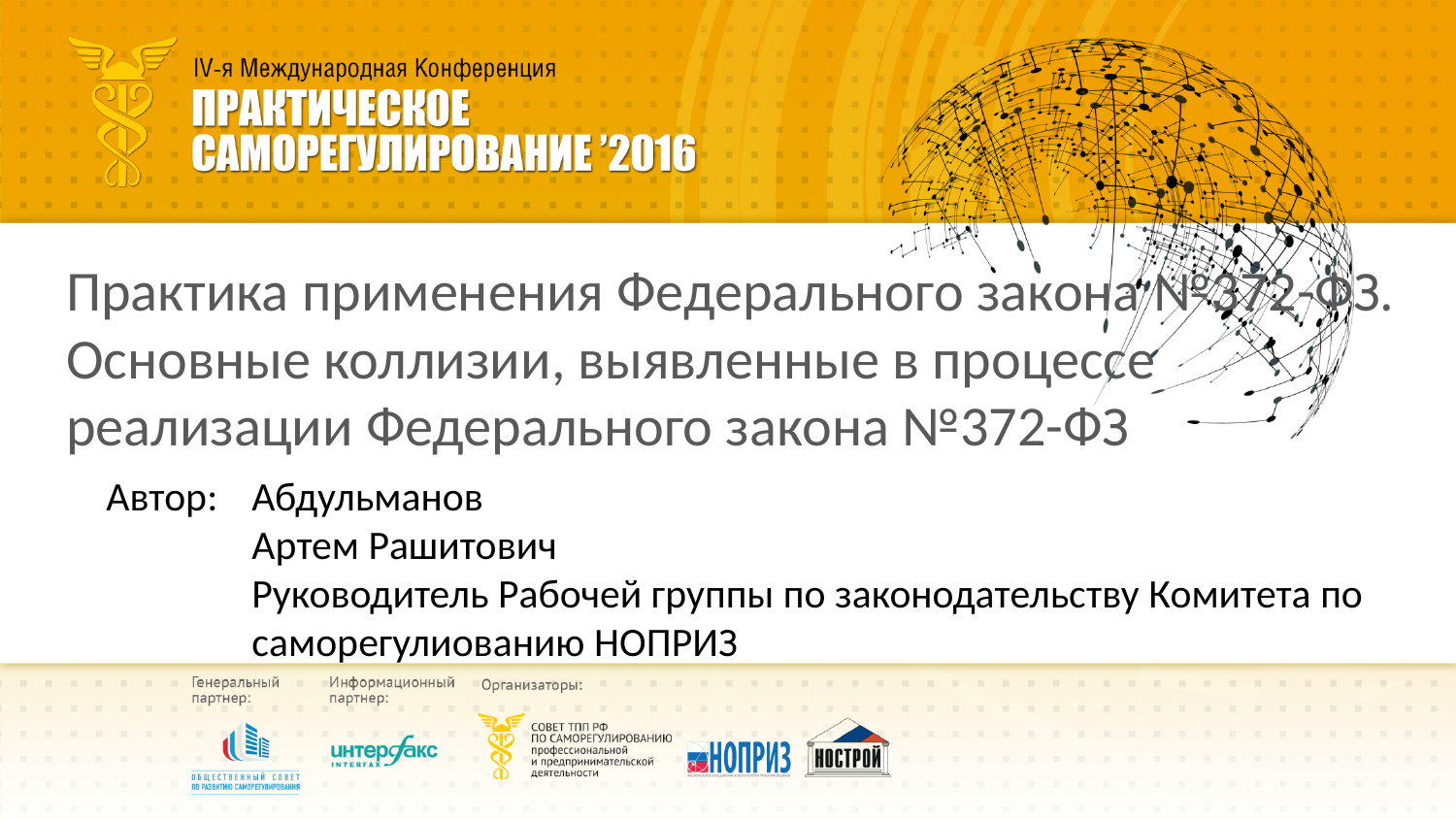

# Практика применения Федерального закона №372-ФЗ. Основные коллизии, выявленные в процессе реализации Федерального закона №372-ФЗ
Автор:	Абдульманов
	Артем Рашитович
	Руководитель Рабочей группы по законодательству Комитета по 	саморегулиованию НОПРИЗ